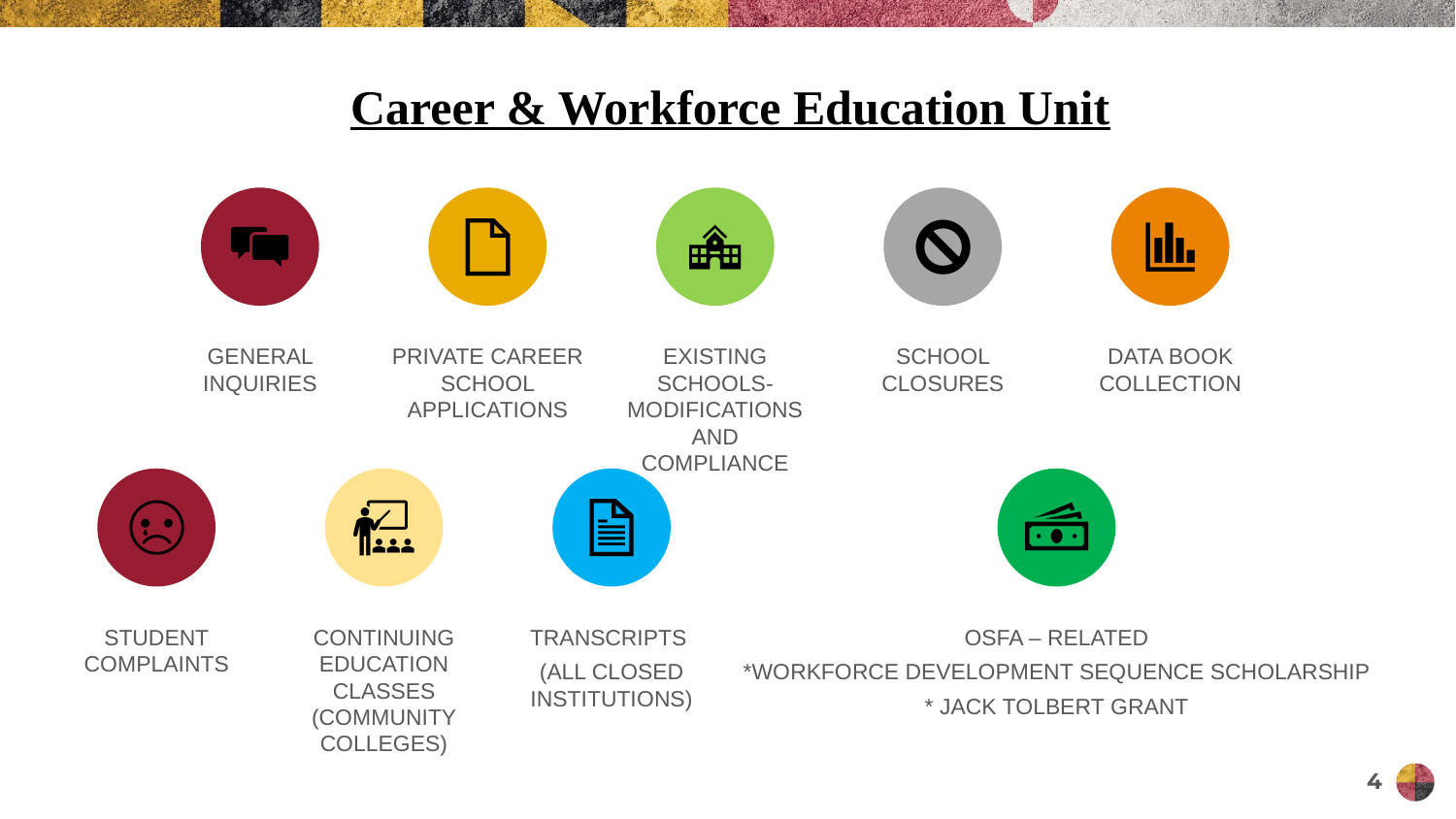

# Career & Workforce Education Unit
General INQUIRIES
Private Career School Applications
Existing SCHOOLS- modifications and compliance
School closures
DATA BOOK COLLECTION
STUDENT COMPLAINTS
CONTINUING EDUCATION CLASSES (COMMUNITY COLLEGES)
TRANSCRIPTS
(ALL CLOSED INSTITUTIONS)
OSFA – related
*WORKFORCE DEVELOPMENT SEQUENCE SCHOLARSHIP
* JACK TOLBERT GRANT
4